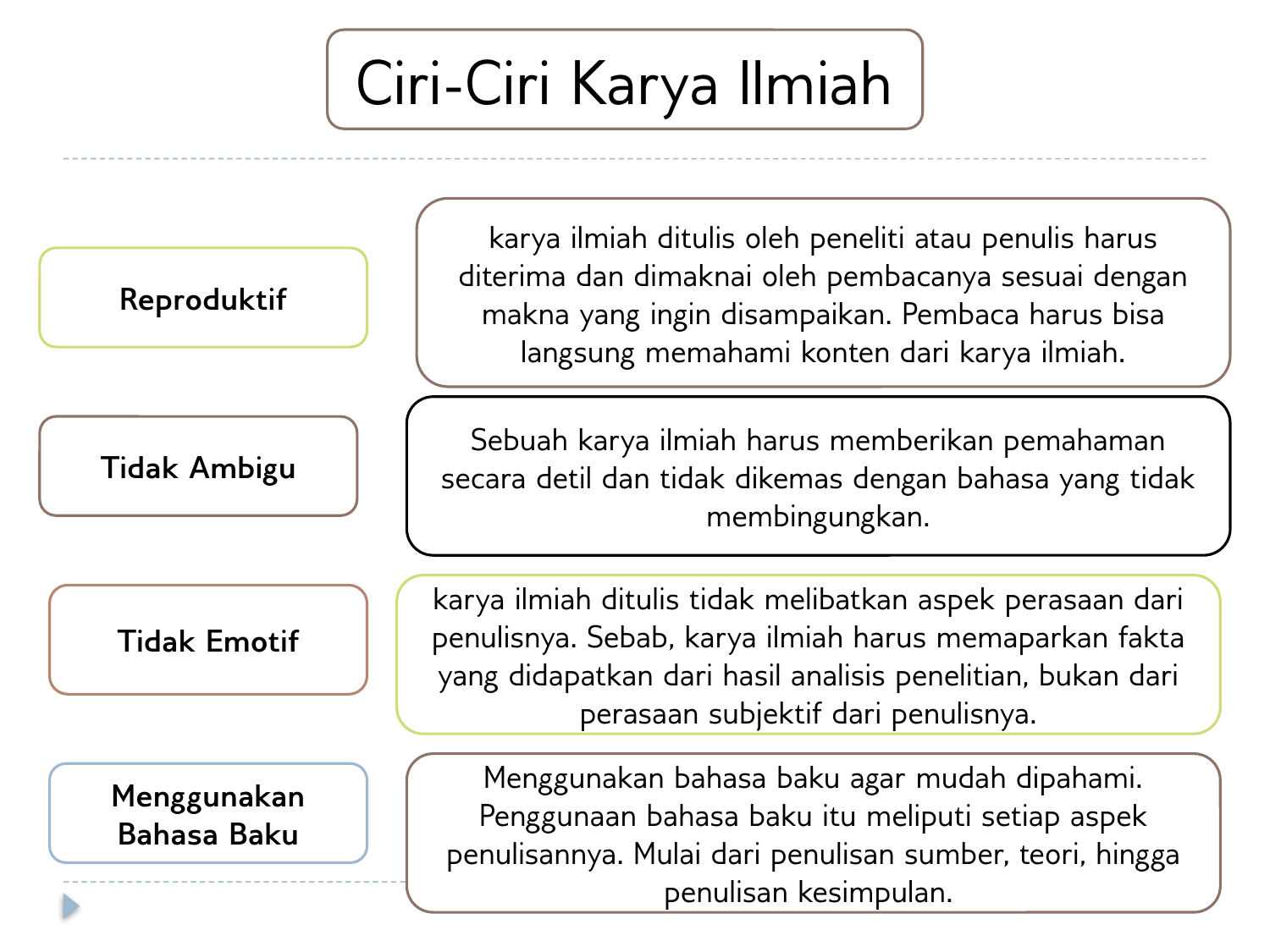

Ciri-Ciri Karya Ilmiah
karya ilmiah ditulis oleh peneliti atau penulis harus diterima dan dimaknai oleh pembacanya sesuai dengan makna yang ingin disampaikan. Pembaca harus bisa langsung memahami konten dari karya ilmiah.
Reproduktif
Sebuah karya ilmiah harus memberikan pemahaman secara detil dan tidak dikemas dengan bahasa yang tidak membingungkan.
Tidak Ambigu
karya ilmiah ditulis tidak melibatkan aspek perasaan dari penulisnya. Sebab, karya ilmiah harus memaparkan fakta yang didapatkan dari hasil analisis penelitian, bukan dari perasaan subjektif dari penulisnya.
Tidak Emotif
Menggunakan bahasa baku agar mudah dipahami. Penggunaan bahasa baku itu meliputi setiap aspek penulisannya. Mulai dari penulisan sumber, teori, hingga penulisan kesimpulan.
Menggunakan Bahasa Baku